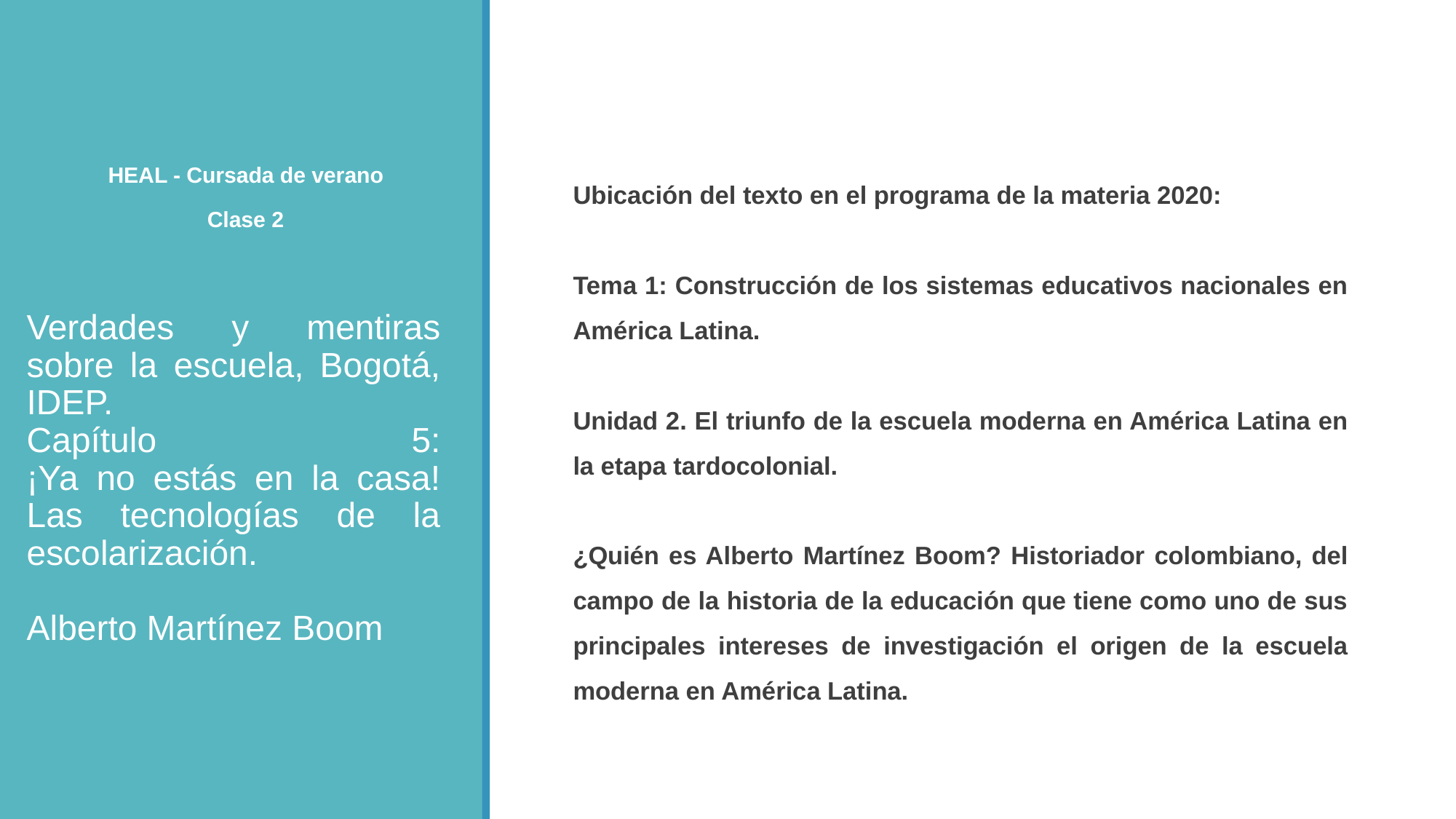

Ubicación del texto en el programa de la materia 2020:

Tema 1: Construcción de los sistemas educativos nacionales en América Latina.

Unidad 2. El triunfo de la escuela moderna en América Latina en la etapa tardocolonial.

¿Quién es Alberto Martínez Boom? Historiador colombiano, del campo de la historia de la educación que tiene como uno de sus principales intereses de investigación el origen de la escuela moderna en América Latina.

# HEAL - Cursada de verano

Clase 2
Verdades y mentiras sobre la escuela, Bogotá, IDEP.
Capítulo 5:
¡Ya no estás en la casa! Las tecnologías de la escolarización.

Alberto Martínez Boom